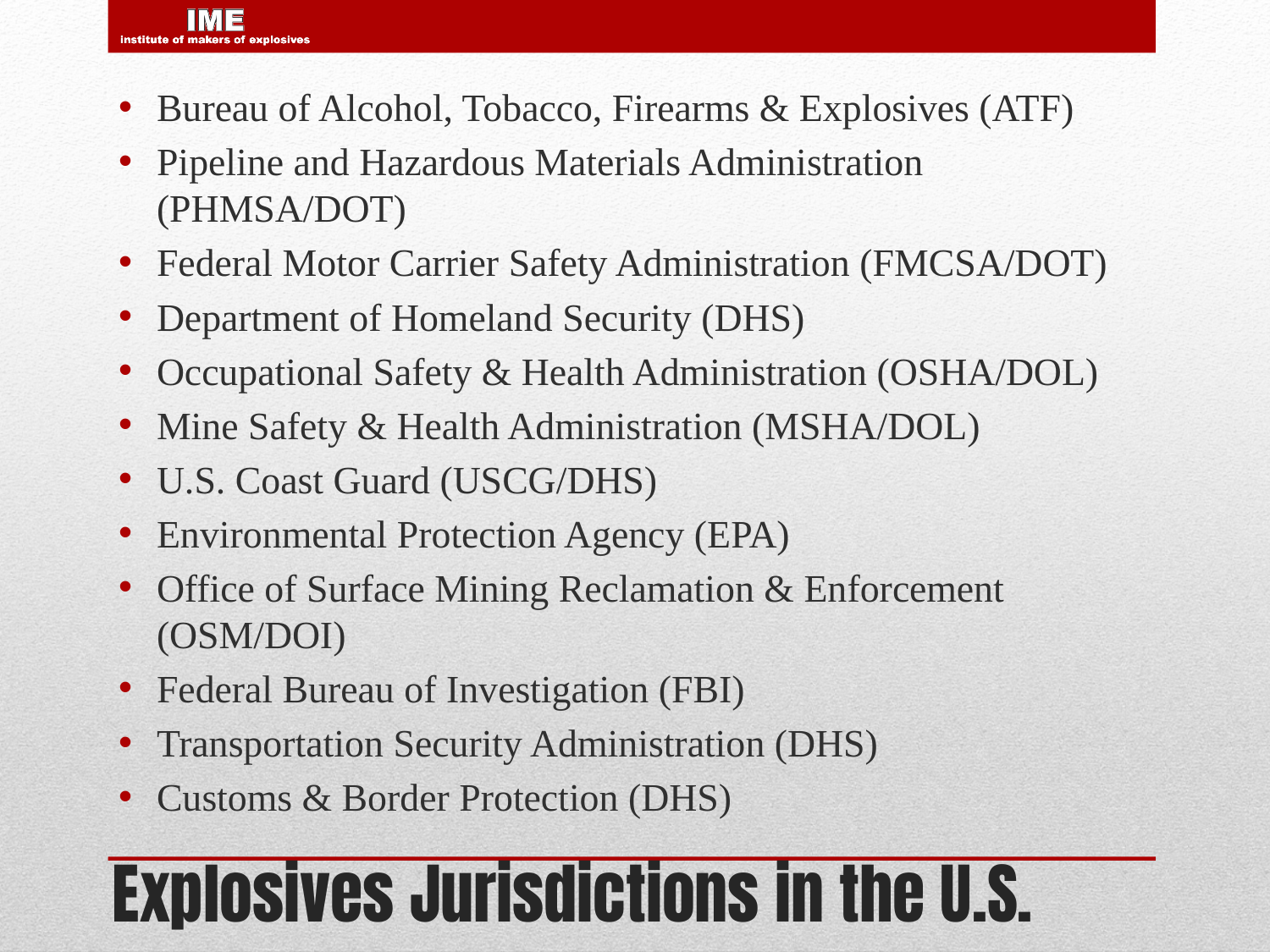

Bureau of Alcohol, Tobacco, Firearms & Explosives (ATF)
Pipeline and Hazardous Materials Administration (PHMSA/DOT)
Federal Motor Carrier Safety Administration (FMCSA/DOT)
Department of Homeland Security (DHS)
Occupational Safety & Health Administration (OSHA/DOL)
Mine Safety & Health Administration (MSHA/DOL)
U.S. Coast Guard (USCG/DHS)
Environmental Protection Agency (EPA)
Office of Surface Mining Reclamation & Enforcement (OSM/DOI)
Federal Bureau of Investigation (FBI)
Transportation Security Administration (DHS)
Customs & Border Protection (DHS)
# Explosives Jurisdictions in the U.S.